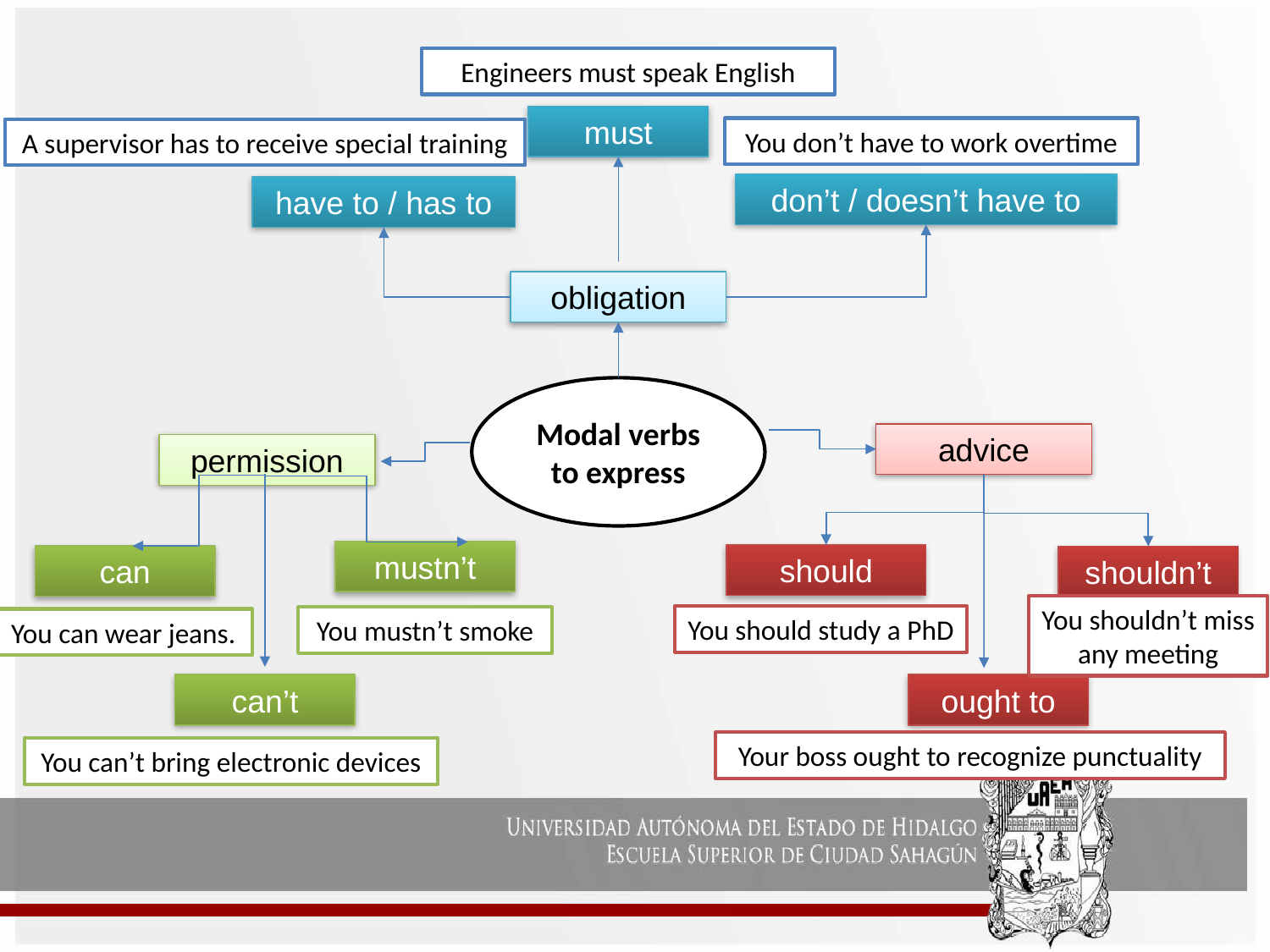

Engineers must speak English
must
You don’t have to work overtime
A supervisor has to receive special training
don’t / doesn’t have to
have to / has to
obligation
Modal verbs to express
advice
permission
mustn’t
should
can
shouldn’t
You shouldn’t miss
any meeting
You should study a PhD
You mustn’t smoke
You can wear jeans.
can’t
ought to
Your boss ought to recognize punctuality
You can’t bring electronic devices